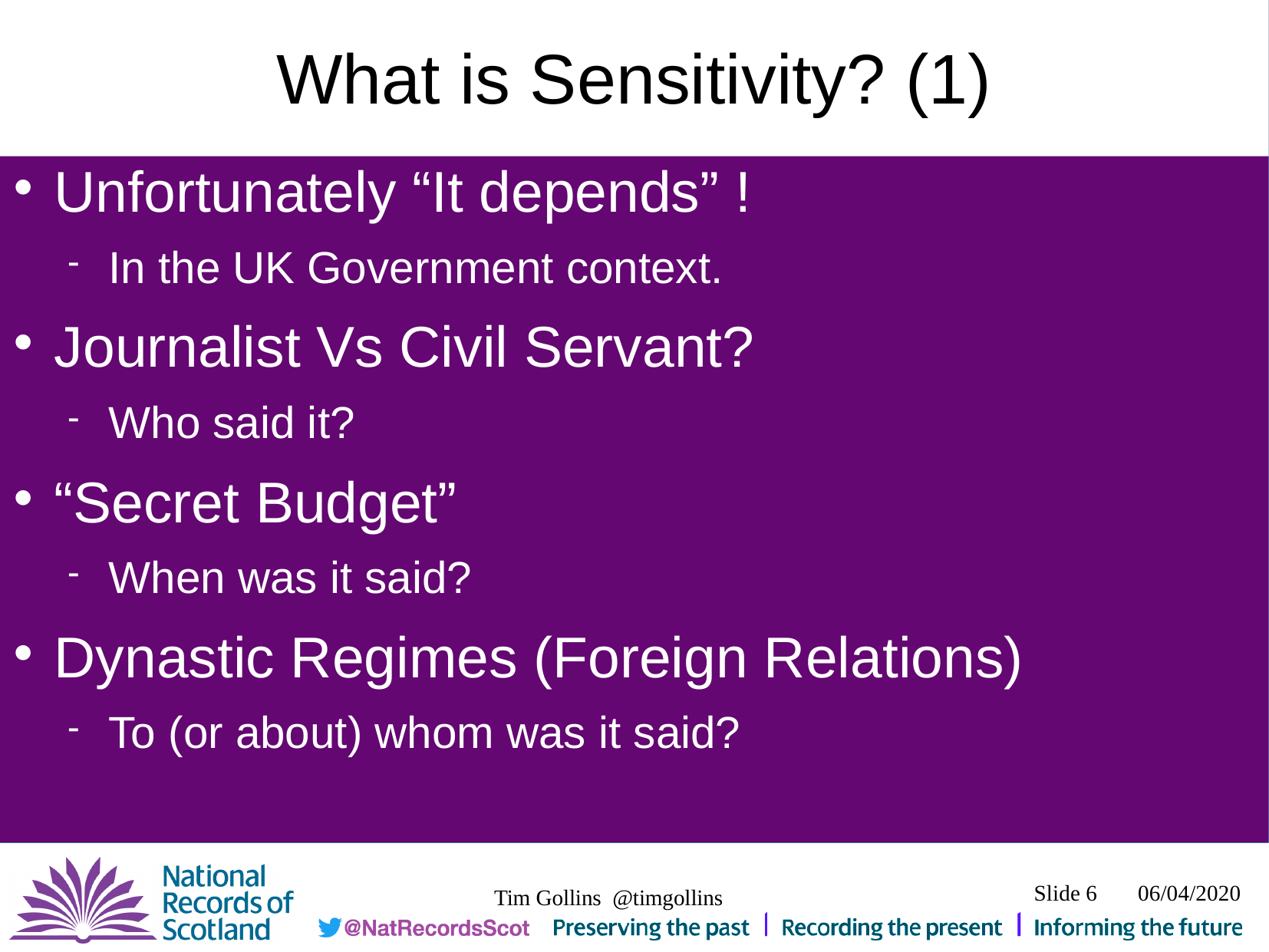

# What is Sensitivity? (1)
Unfortunately “It depends” !
In the UK Government context.
Journalist Vs Civil Servant?
Who said it?
“Secret Budget”
When was it said?
Dynastic Regimes (Foreign Relations)
To (or about) whom was it said?
Slide 6
  06/04/2020
Tim Gollins  @timgollins